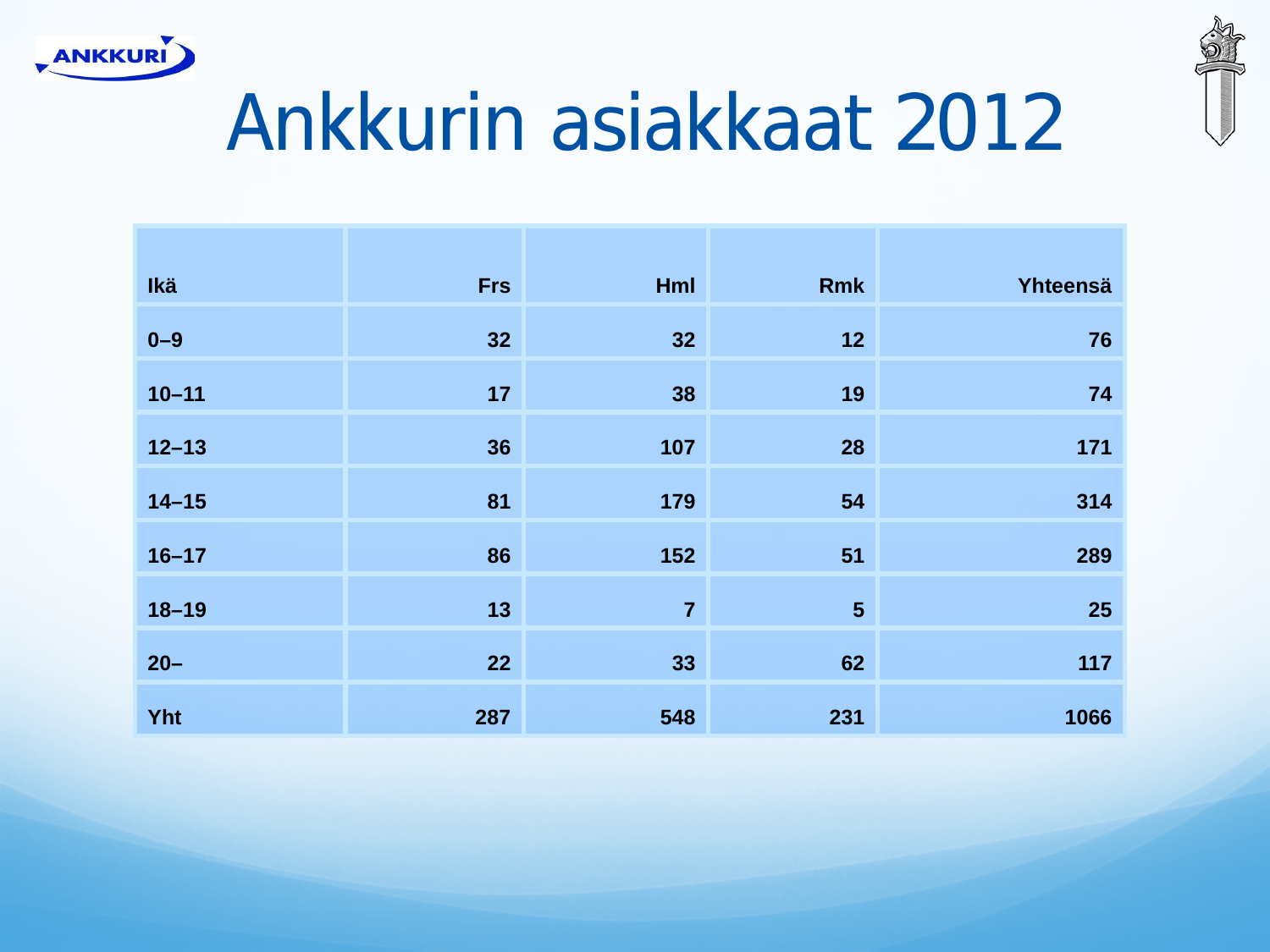

# Ankkurin asiakkaat 2012
| Ikä | Frs | Hml | Rmk | Yhteensä |
| --- | --- | --- | --- | --- |
| 0–9 | 32 | 32 | 12 | 76 |
| 10–11 | 17 | 38 | 19 | 74 |
| 12–13 | 36 | 107 | 28 | 171 |
| 14–15 | 81 | 179 | 54 | 314 |
| 16–17 | 86 | 152 | 51 | 289 |
| 18–19 | 13 | 7 | 5 | 25 |
| 20– | 22 | 33 | 62 | 117 |
| Yht | 287 | 548 | 231 | 1066 |